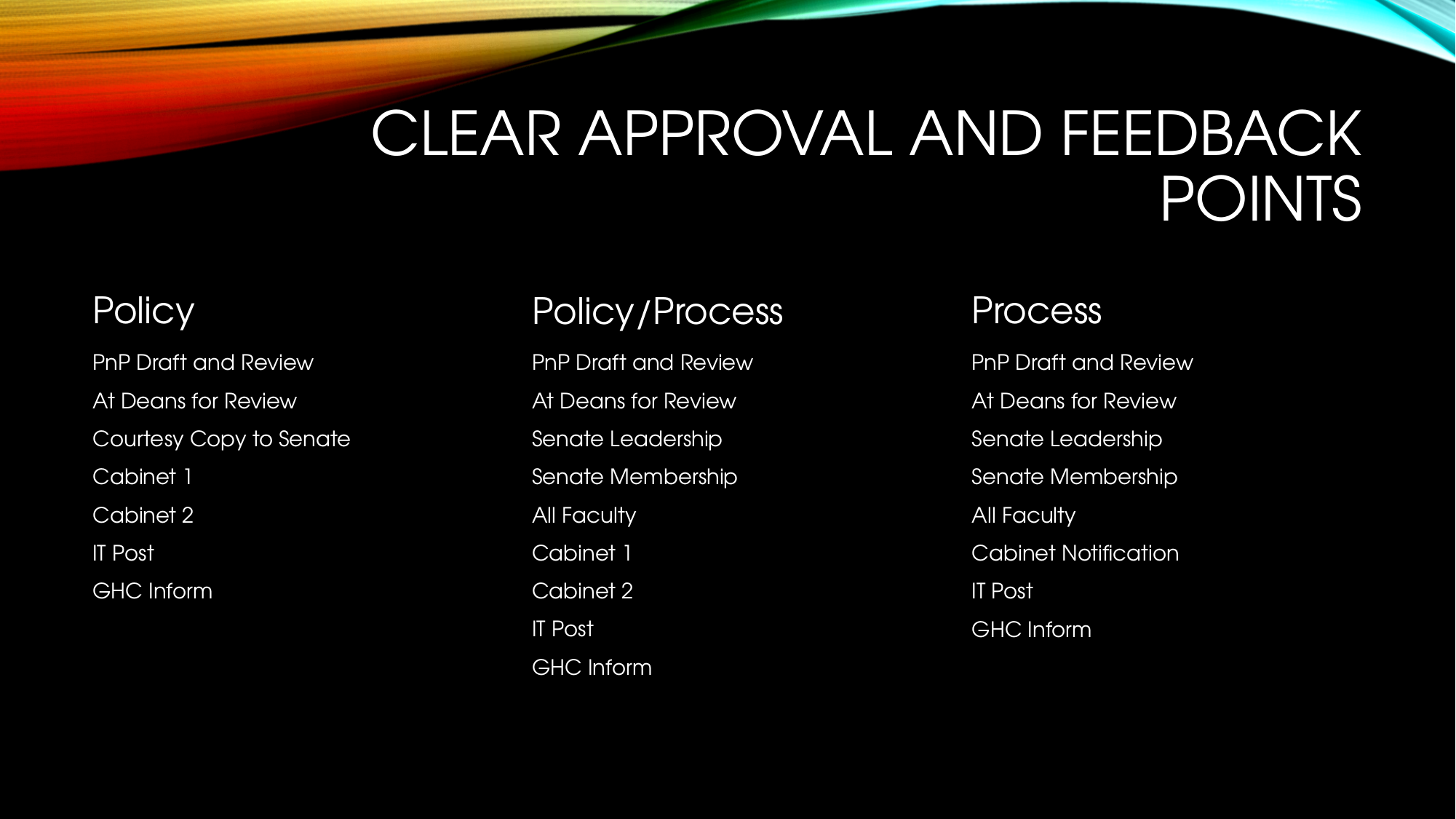

# Clear approval and feedback points
Process
Policy/Process
Policy
PnP Draft and Review
At Deans for Review
Senate Leadership
Senate Membership
All Faculty
Cabinet 1
Cabinet 2
IT Post
GHC Inform
PnP Draft and Review
At Deans for Review
Courtesy Copy to Senate
Cabinet 1
Cabinet 2
IT Post
GHC Inform
PnP Draft and Review
At Deans for Review
Senate Leadership
Senate Membership
All Faculty
Cabinet Notification
IT Post
GHC Inform